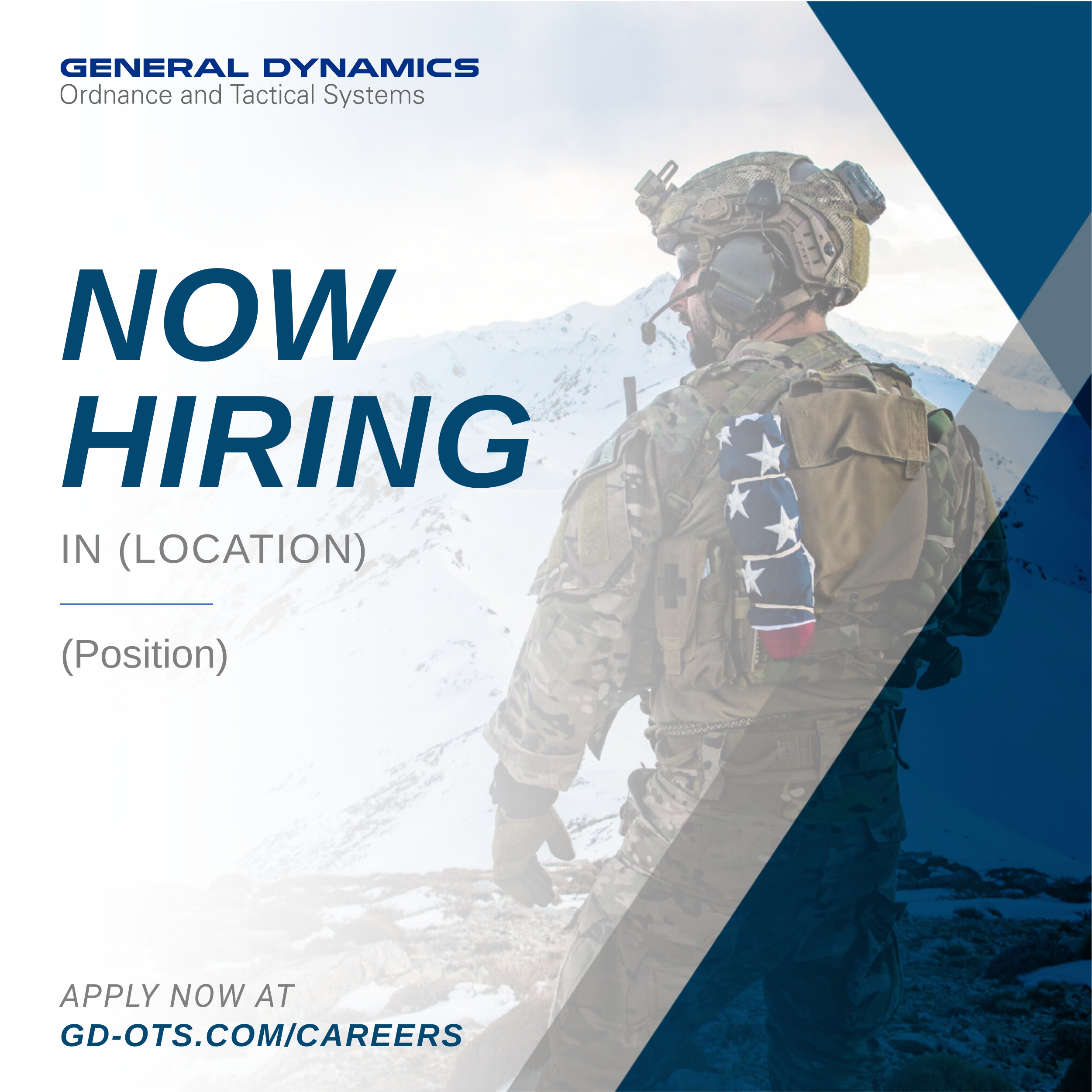

NOW HIRING
IN (LOCATION)
(Position)
APPLY NOW AT
GD-OTS.COM/CAREERS